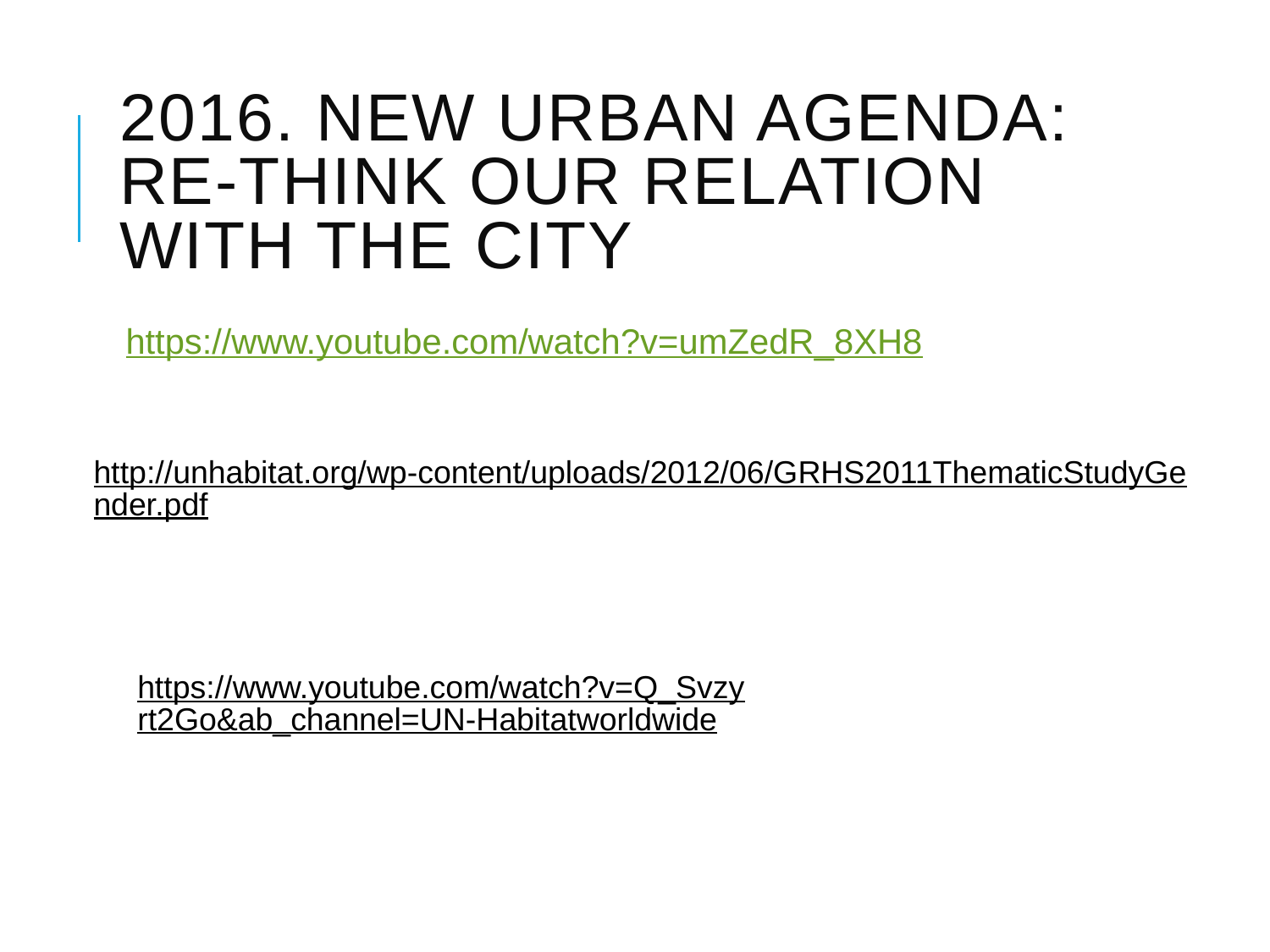

# 2016. New Urban agenda: re-think our relation with the city
https://www.youtube.com/watch?v=umZedR_8XH8
http://unhabitat.org/wp-content/uploads/2012/06/GRHS2011ThematicStudyGender.pdf
https://www.youtube.com/watch?v=Q_Svzyrt2Go&ab_channel=UN-Habitatworldwide